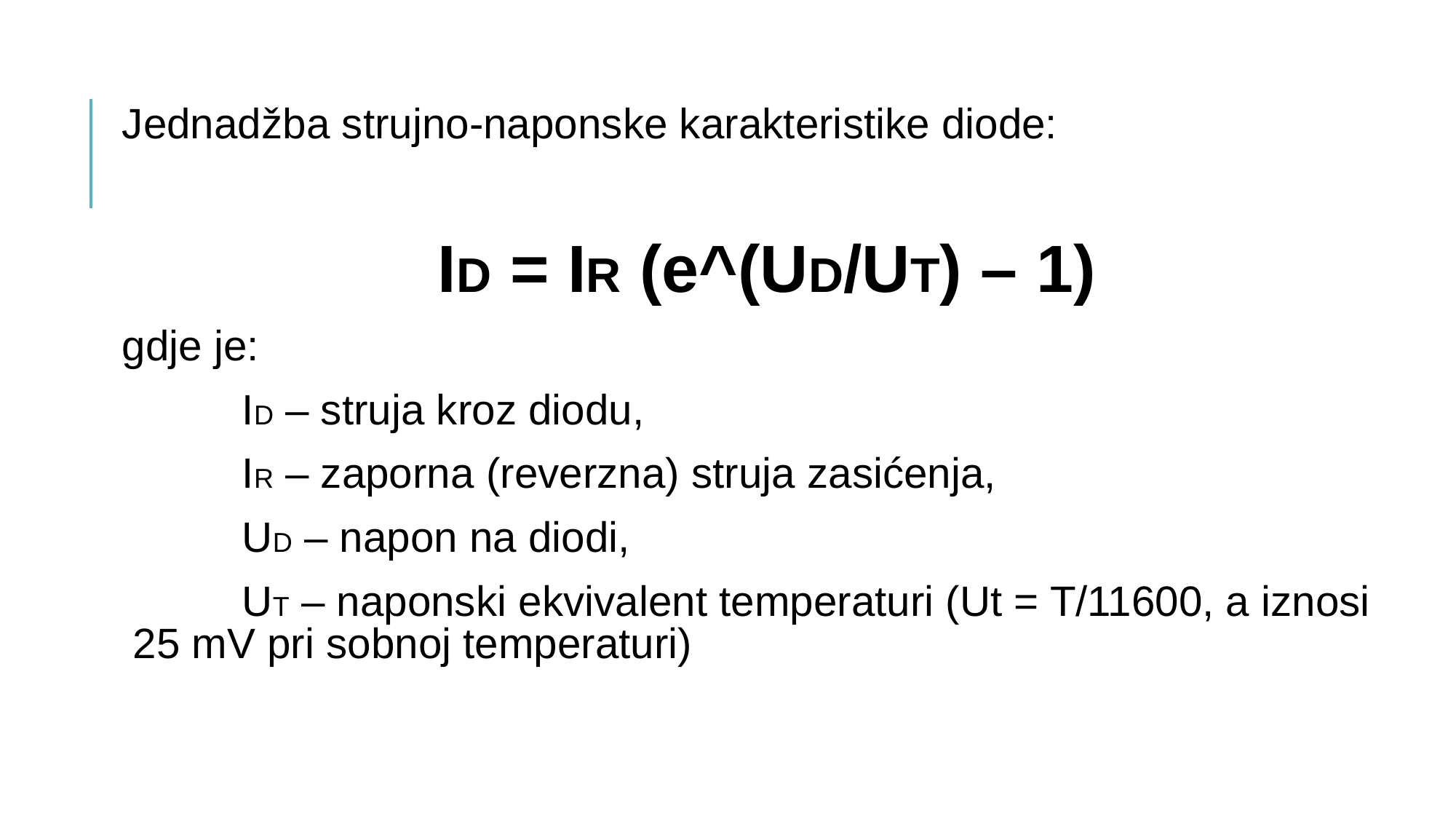

Jednadžba strujno-naponske karakteristike diode:

ID = IR (e^(UD/UT) – 1)
gdje je:
	ID – struja kroz diodu,
	IR – zaporna (reverzna) struja zasićenja,
	UD – napon na diodi,
	UT – naponski ekvivalent temperaturi (Ut = T/11600, a iznosi 25 mV pri sobnoj temperaturi)